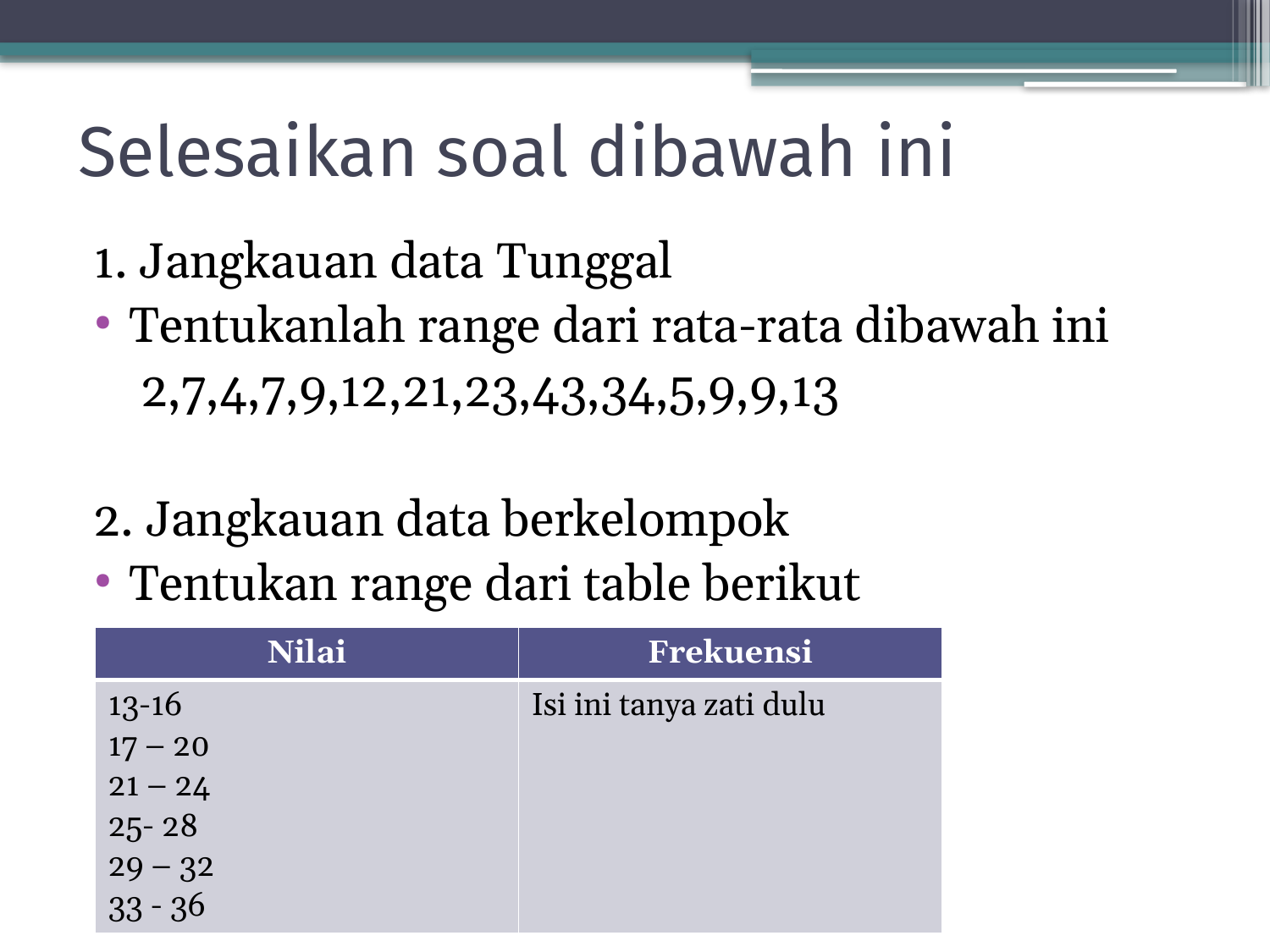

# Selesaikan soal dibawah ini
1. Jangkauan data Tunggal
Tentukanlah range dari rata-rata dibawah ini
    2,7,4,7,9,12,21,23,43,34,5,9,9,13

2. Jangkauan data berkelompok
Tentukan range dari table berikut
| Nilai | Frekuensi |
| --- | --- |
| 13-16 17 – 20 21 – 24 25- 28 29 – 32 33 - 36 | Isi ini tanya zati dulu |